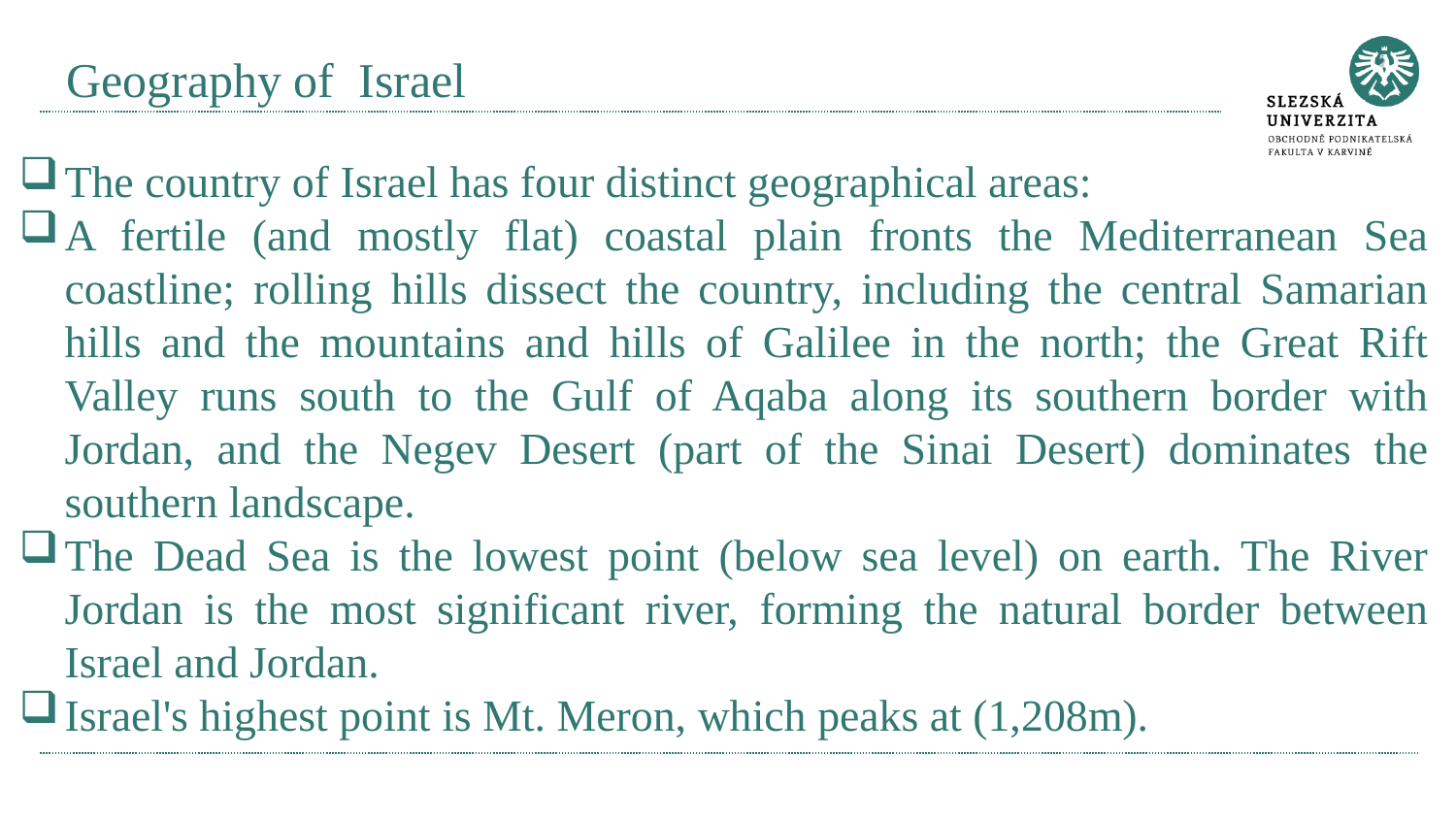

# Geography of  Israel
The country of Israel has four distinct geographical areas:
A fertile (and mostly flat) coastal plain fronts the Mediterranean Sea coastline; rolling hills dissect the country, including the central Samarian hills and the mountains and hills of Galilee in the north; the Great Rift Valley runs south to the Gulf of Aqaba along its southern border with Jordan, and the Negev Desert (part of the Sinai Desert) dominates the southern landscape.
The Dead Sea is the lowest point (below sea level) on earth. The River Jordan is the most significant river, forming the natural border between Israel and Jordan.
Israel's highest point is Mt. Meron, which peaks at (1,208m).